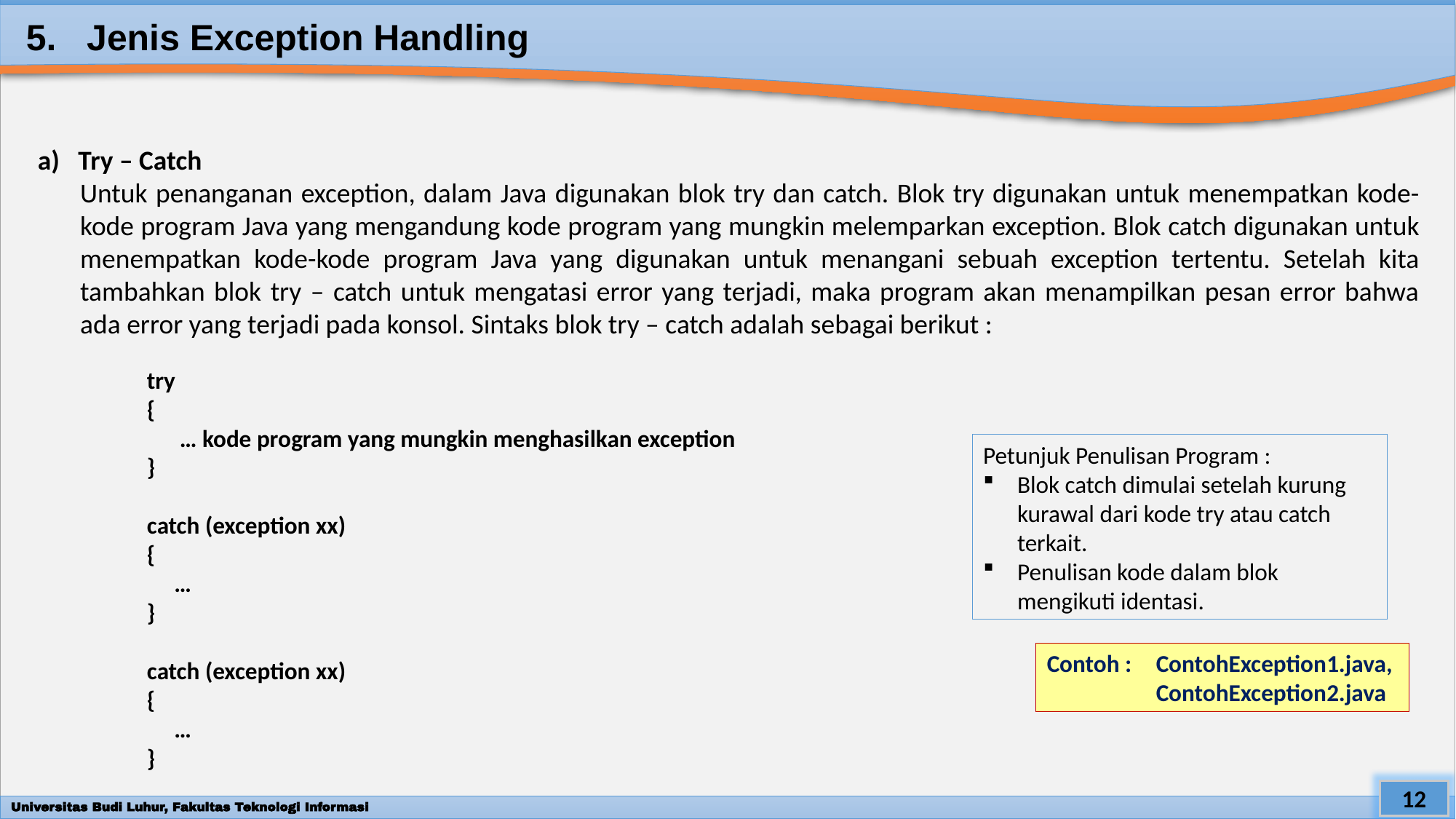

# 5.   Jenis Exception Handling
a)   Try – Catch
Untuk penanganan exception, dalam Java digunakan blok try dan catch. Blok try digunakan untuk menempatkan kode-kode program Java yang mengandung kode program yang mungkin melemparkan exception. Blok catch digunakan untuk menempatkan kode-kode program Java yang digunakan untuk menangani sebuah exception tertentu. Setelah kita tambahkan blok try – catch untuk mengatasi error yang terjadi, maka program akan menampilkan pesan error bahwa ada error yang terjadi pada konsol. Sintaks blok try – catch adalah sebagai berikut :

try
{
      … kode program yang mungkin menghasilkan exception
}

catch (exception xx)
{
     …
}

catch (exception xx)
{
     …
}
Petunjuk Penulisan Program :
Blok catch dimulai setelah kurung kurawal dari kode try atau catch terkait.
Penulisan kode dalam blok mengikuti identasi.
Contoh : 	ContohException1.java,
	ContohException2.java